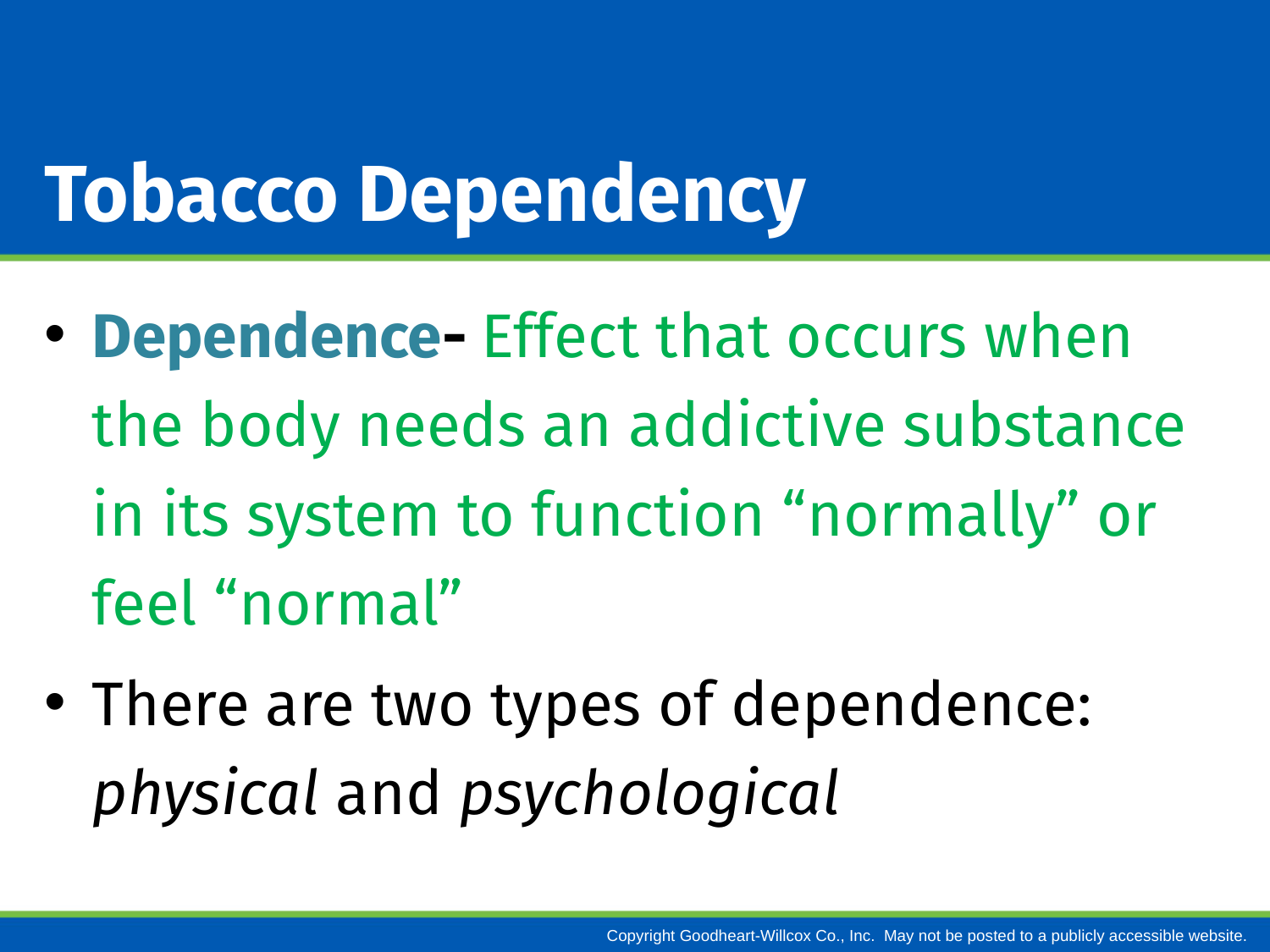

# Tobacco Dependency
Dependence- Effect that occurs when the body needs an addictive substance in its system to function “normally” or feel “normal”
There are two types of dependence: physical and psychological